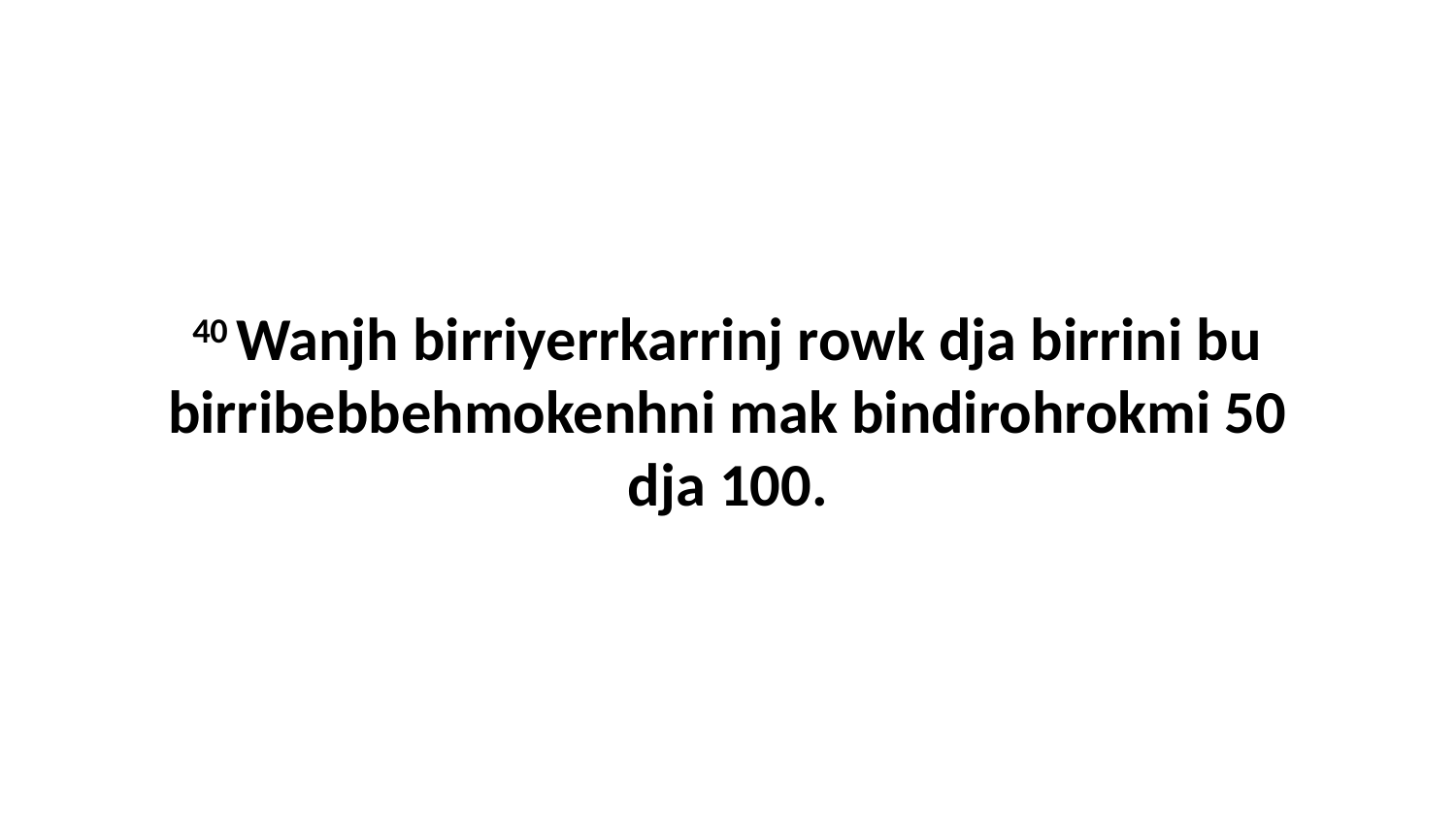

40 Wanjh birriyerrkarrinj rowk dja birrini bu birribebbehmokenhni mak bindirohrokmi 50 dja 100.